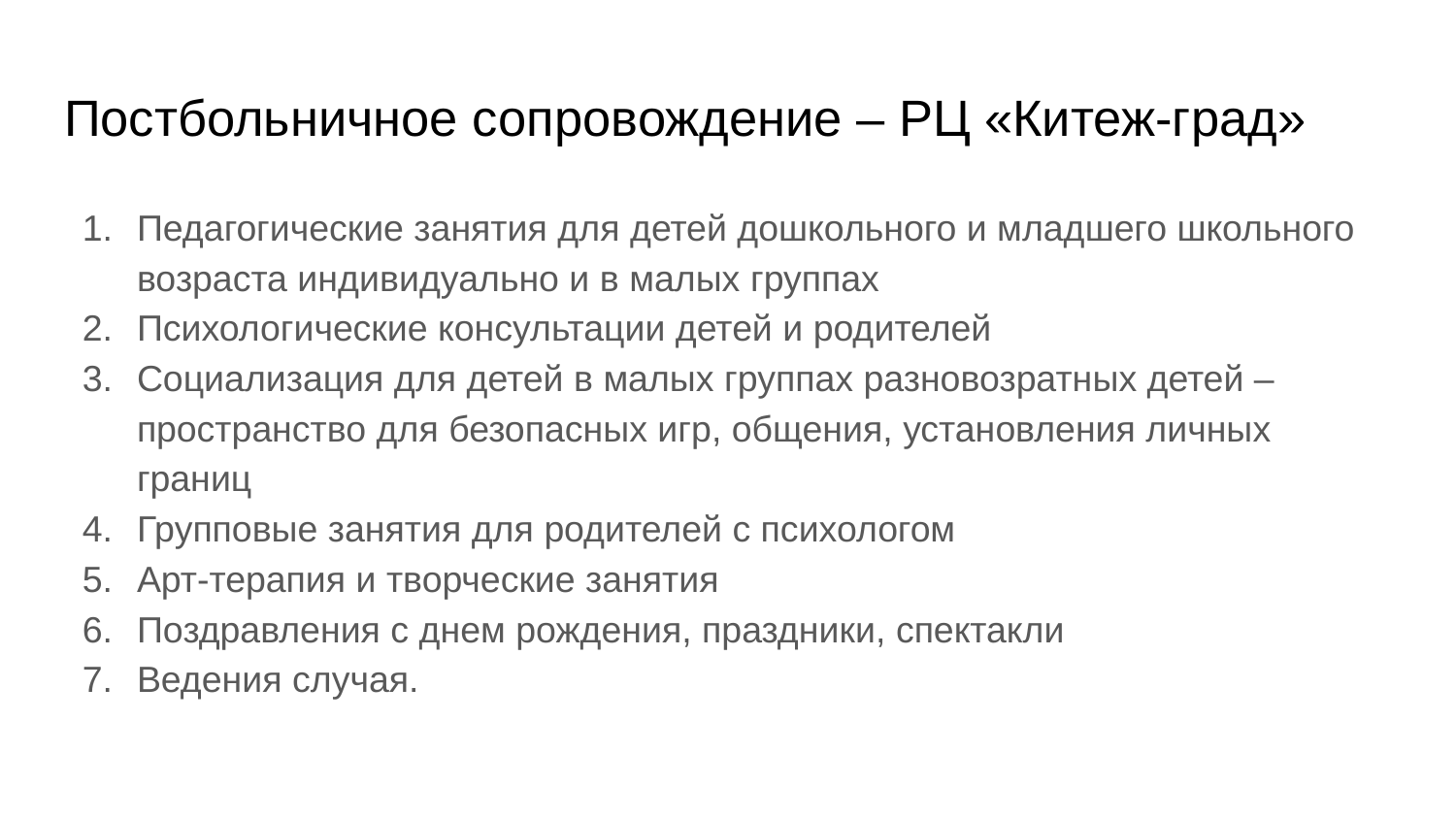

# Постбольничное сопровождение – РЦ «Китеж-град»
Педагогические занятия для детей дошкольного и младшего школьного возраста индивидуально и в малых группах
Психологические консультации детей и родителей
Социализация для детей в малых группах разновозратных детей – пространство для безопасных игр, общения, установления личных границ
Групповые занятия для родителей с психологом
Арт-терапия и творческие занятия
Поздравления с днем рождения, праздники, спектакли
Ведения случая.